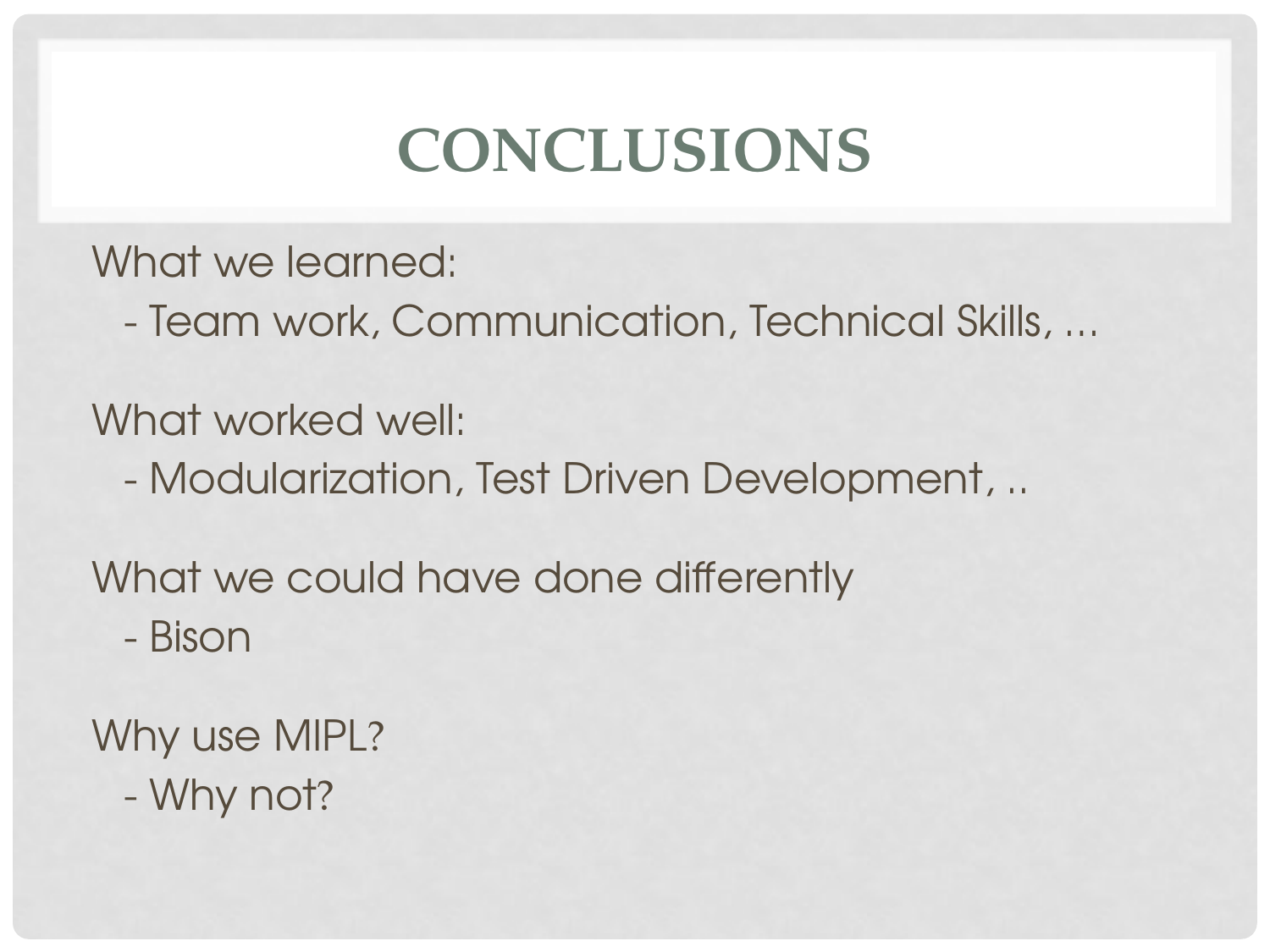

# Conclusions
What we learned:
	- Team work, Communication, Technical Skills, …

What worked well:
	- Modularization, Test Driven Development, ..

What we could have done differently
	- Bison

Why use MIPL?
	- Why not?